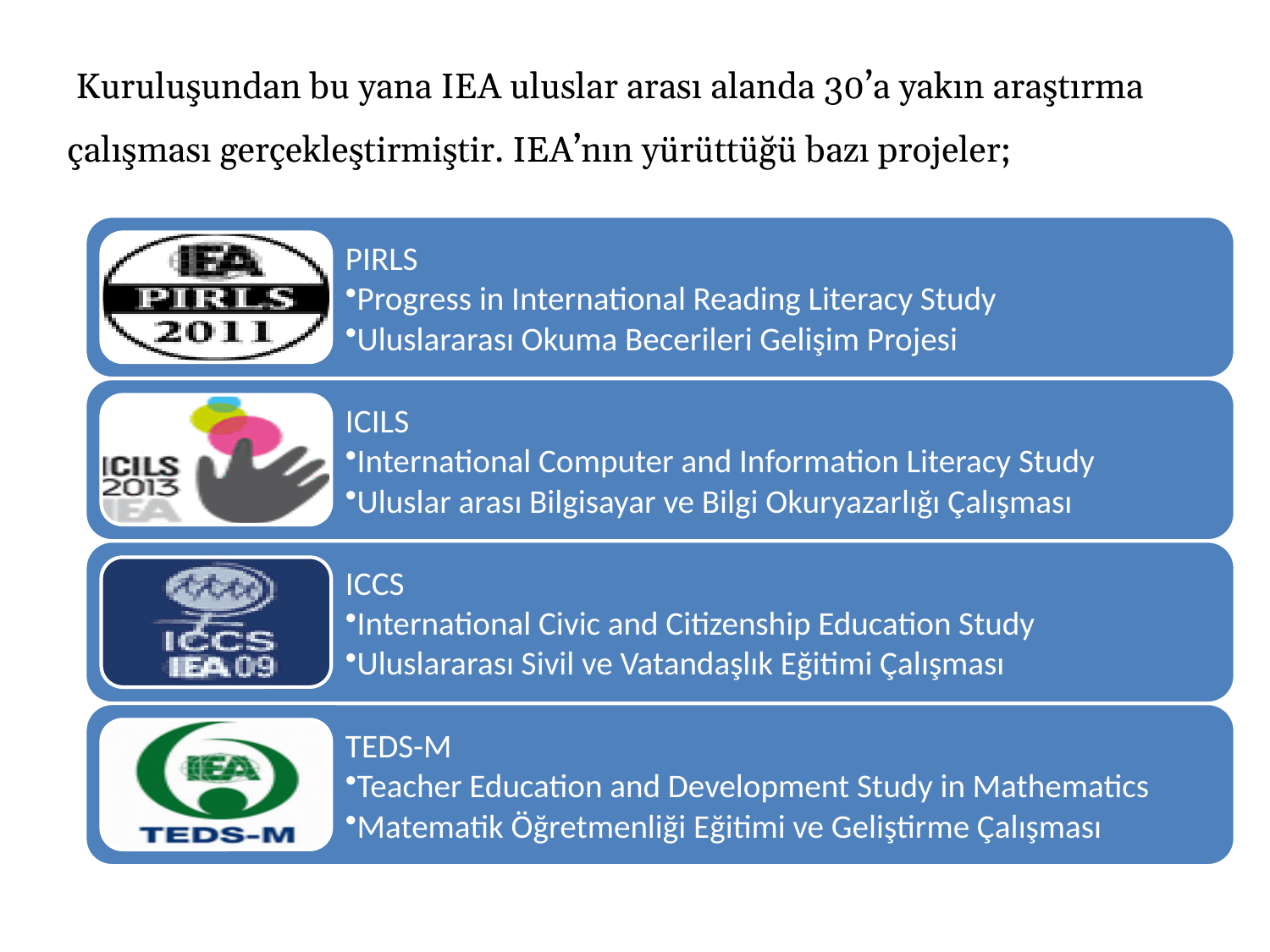

Kuruluşundan bu yana IEA uluslar arası alanda 30’a yakın araştırma çalışması gerçekleştirmiştir. IEA’nın yürüttüğü bazı projeler;

PIRLS
Progress in International Reading Literacy Study
Uluslararası Okuma Becerileri Gelişim Projesi
ICILS
International Computer and Information Literacy Study
Uluslar arası Bilgisayar ve Bilgi Okuryazarlığı Çalışması
ICCS
International Civic and Citizenship Education Study
Uluslararası Sivil ve Vatandaşlık Eğitimi Çalışması
TEDS-M
Teacher Education and Development Study in Mathematics
Matematik Öğretmenliği Eğitimi ve Geliştirme Çalışması